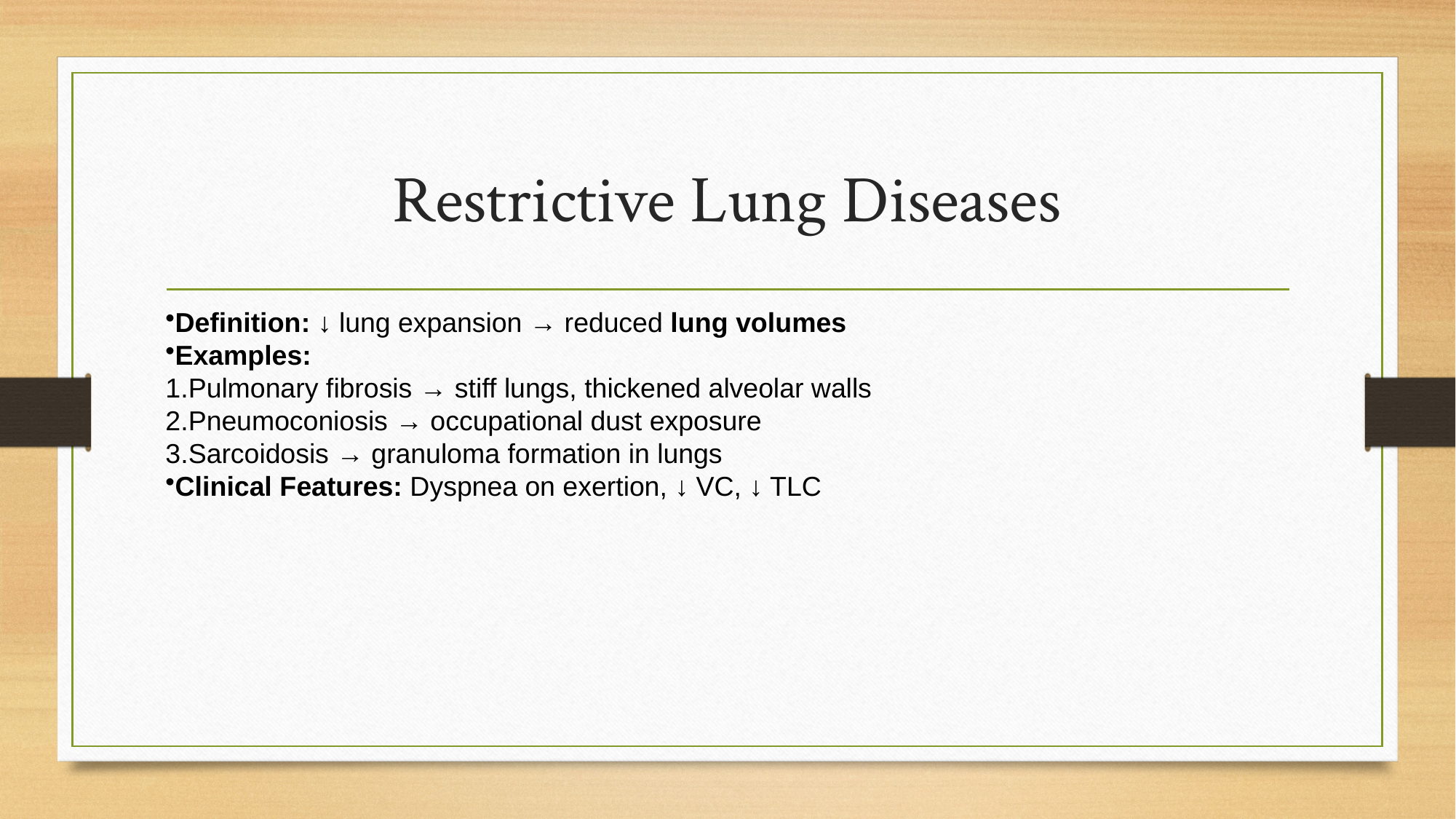

# Restrictive Lung Diseases
Definition: ↓ lung expansion → reduced lung volumes
Examples:
Pulmonary fibrosis → stiff lungs, thickened alveolar walls
Pneumoconiosis → occupational dust exposure
Sarcoidosis → granuloma formation in lungs
Clinical Features: Dyspnea on exertion, ↓ VC, ↓ TLC